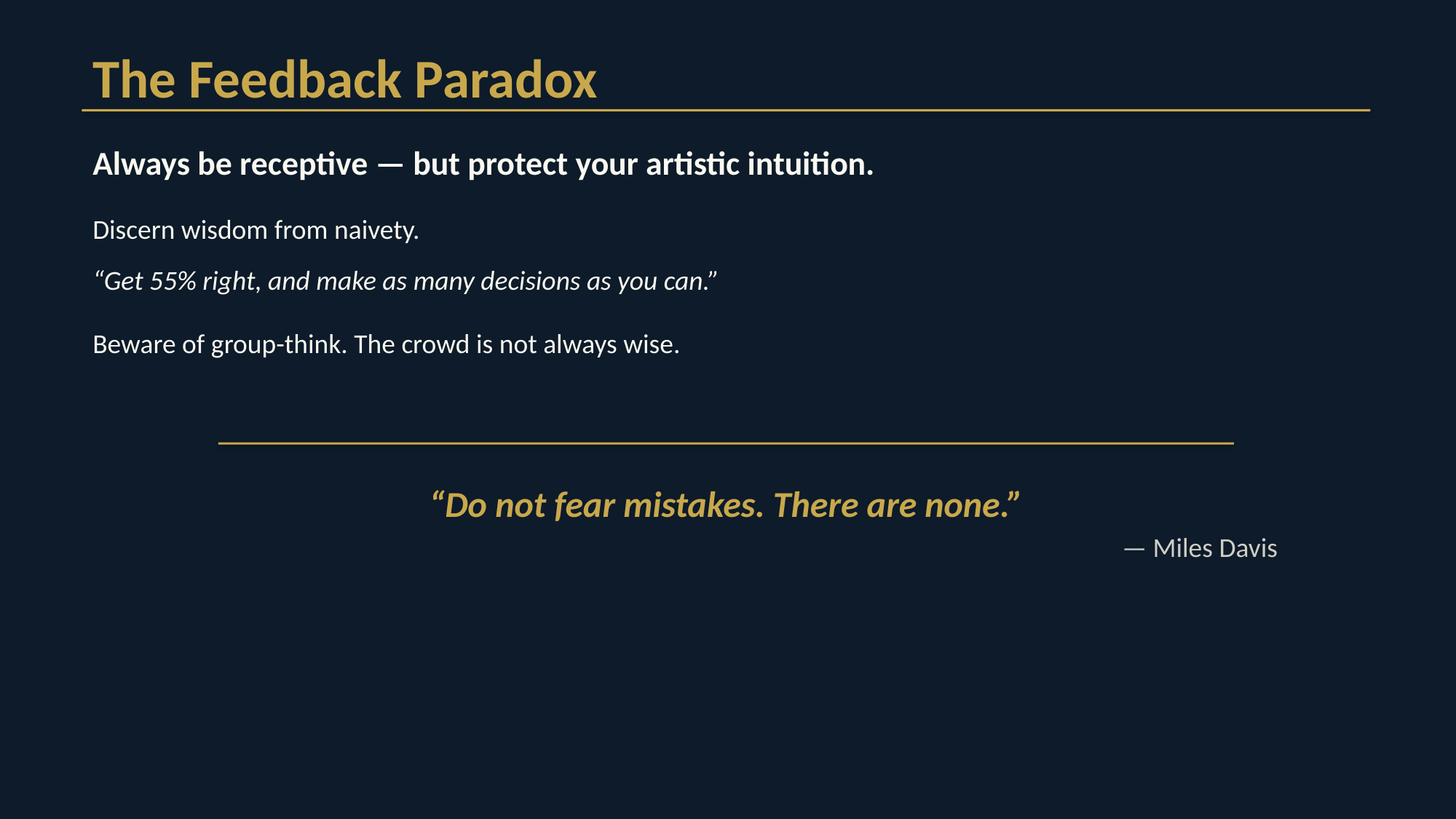

The Feedback Paradox

Always be receptive — but protect your artistic intuition.
Discern wisdom from naivety.
“Get 55% right, and make as many decisions as you can.”
Beware of group-think. The crowd is not always wise.

“Do not fear mistakes. There are none.”
— Miles Davis